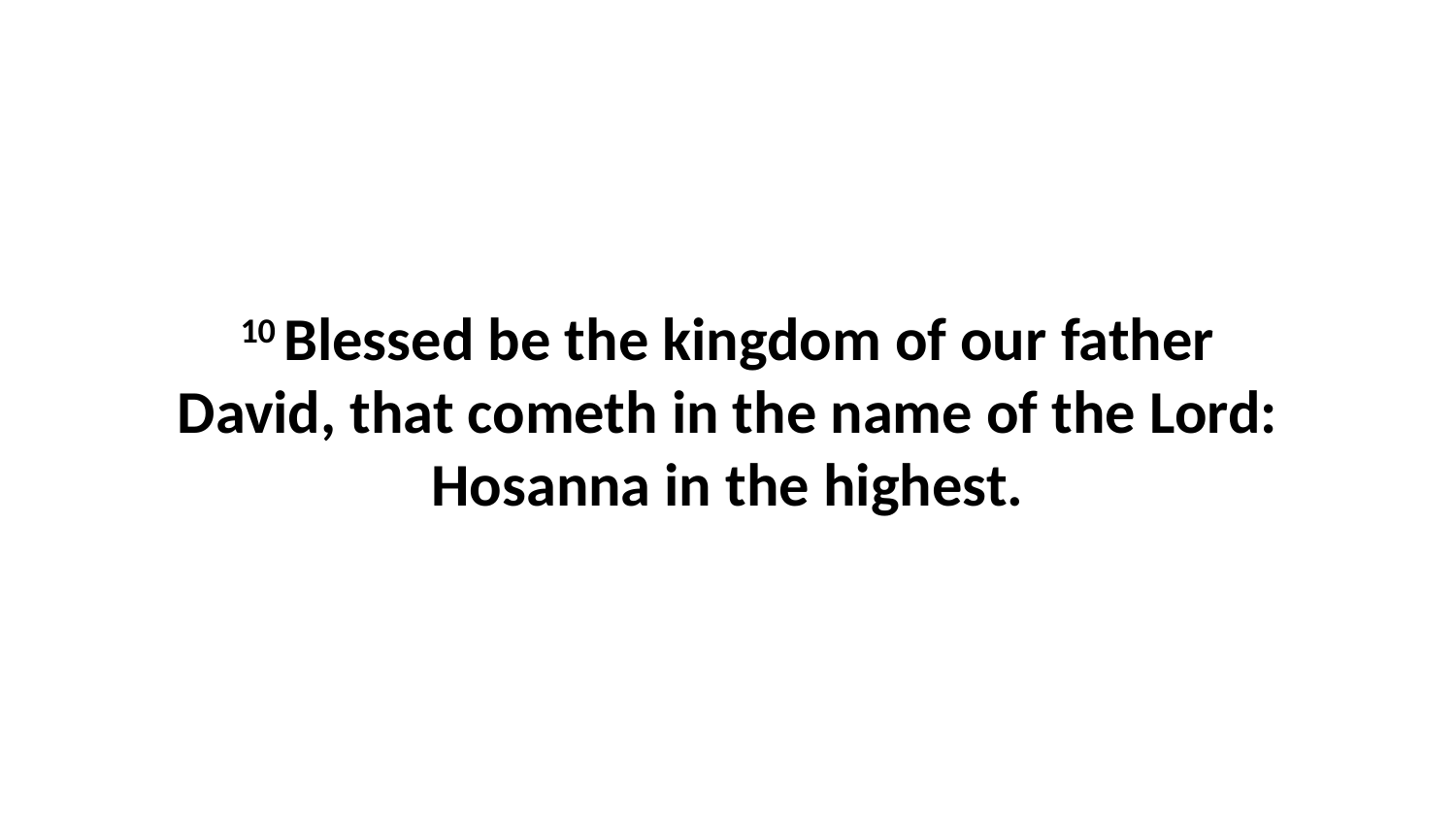

10 Blessed be the kingdom of our father David, that cometh in the name of the Lord: Hosanna in the highest.